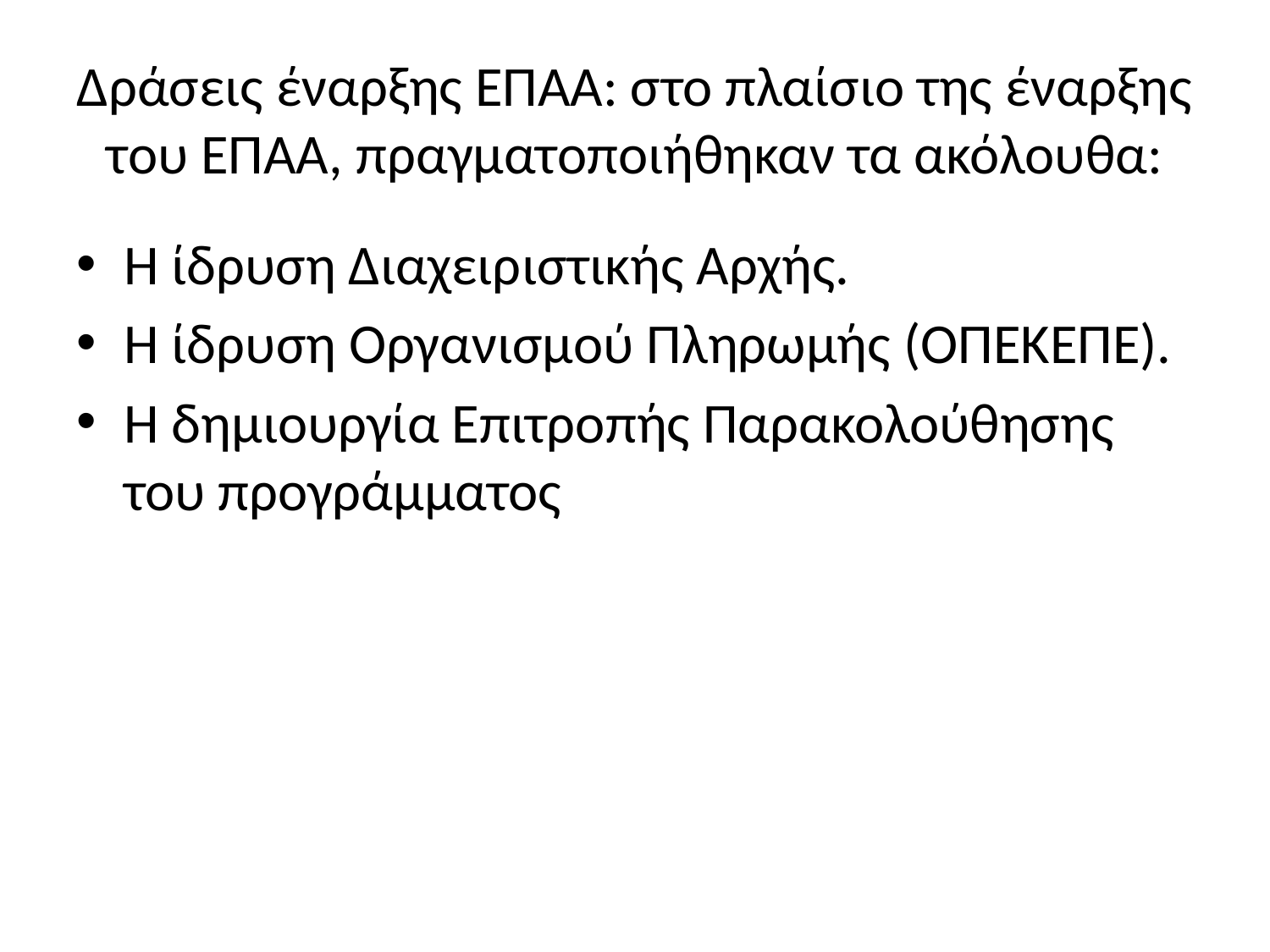

# Δράσεις έναρξης ΕΠΑΑ: στο πλαίσιο της έναρξης του ΕΠΑΑ, πραγματοποιήθηκαν τα ακόλουθα:
H ίδρυση Διαχειριστικής Αρχής.
Η ίδρυση Οργανισμού Πληρωμής (ΟΠΕΚΕΠΕ).
Η δημιουργία Επιτροπής Παρακολούθησης του προγράμματος